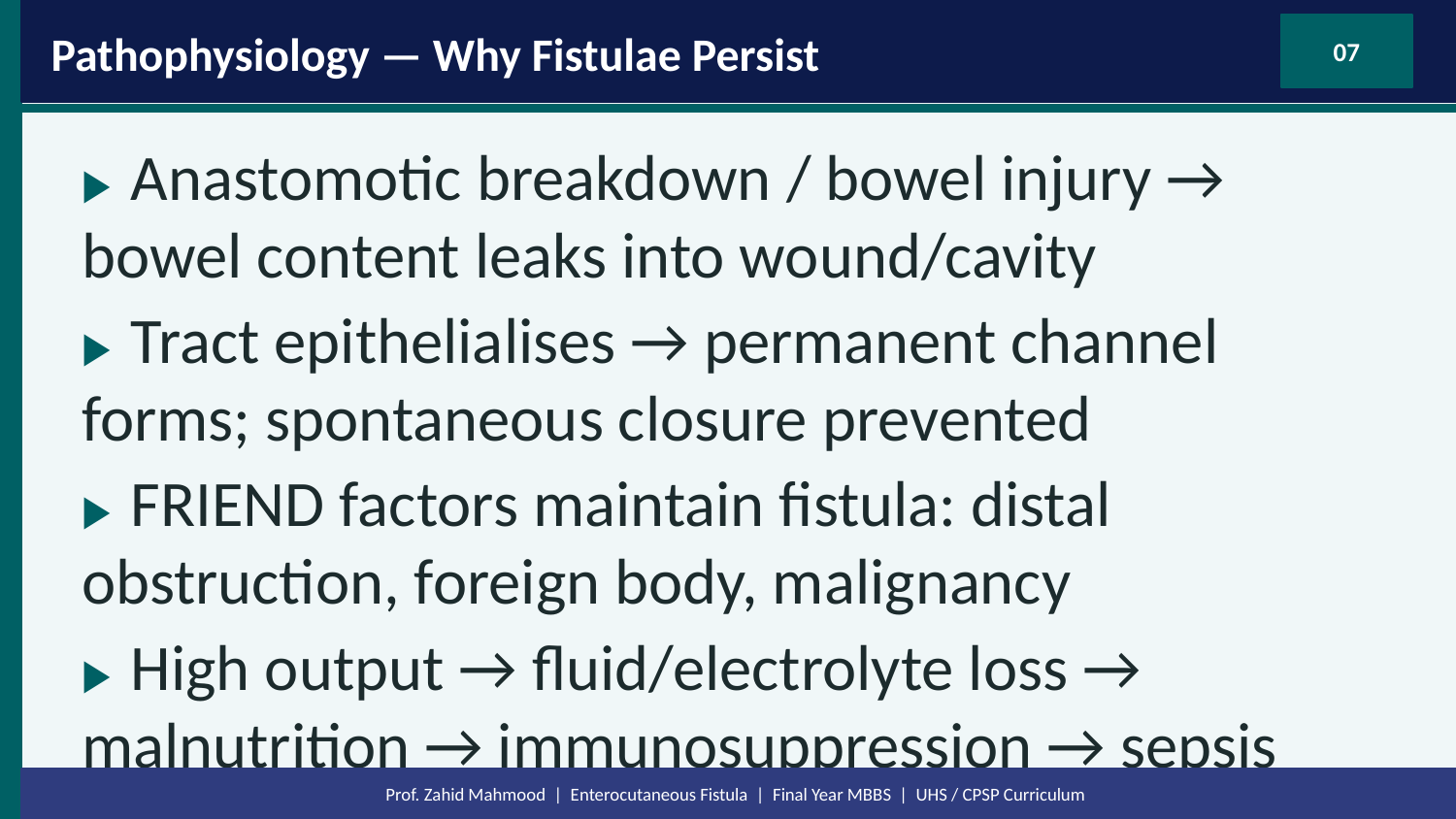

Pathophysiology — Why Fistulae Persist

07

▶  Anastomotic breakdown / bowel injury → bowel content leaks into wound/cavity
▶  Tract epithelialises → permanent channel forms; spontaneous closure prevented
▶  FRIEND factors maintain fistula: distal obstruction, foreign body, malignancy
▶  High output → fluid/electrolyte loss → malnutrition → immunosuppression → sepsis

Prof. Zahid Mahmood  |  Enterocutaneous Fistula  |  Final Year MBBS  |  UHS / CPSP Curriculum